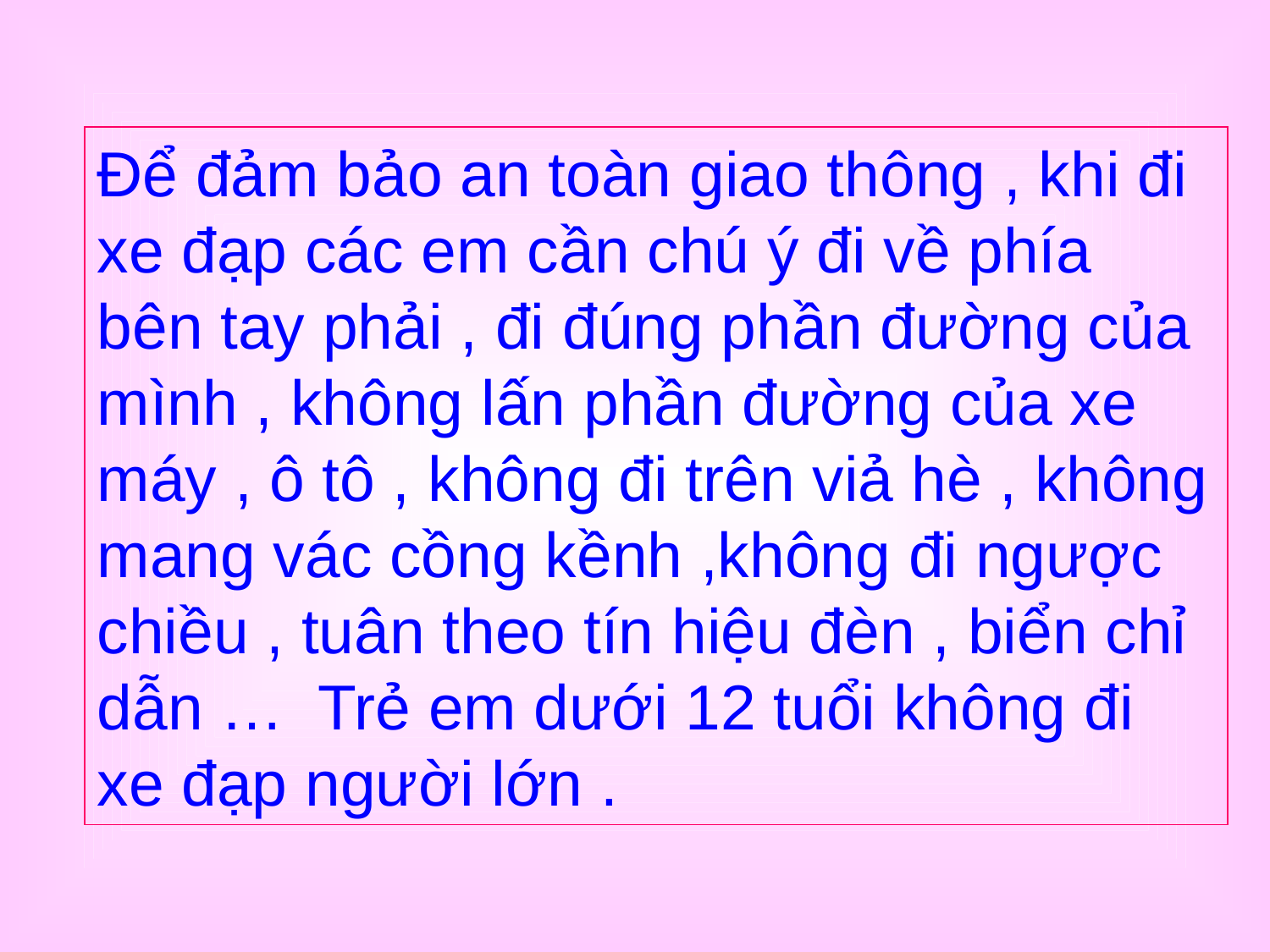

Để đảm bảo an toàn giao thông , khi đi xe đạp các em cần chú ý đi về phía bên tay phải , đi đúng phần đường của mình , không lấn phần đường của xe máy , ô tô , không đi trên viả hè , không mang vác cồng kềnh ,không đi ngược chiều , tuân theo tín hiệu đèn , biển chỉ dẫn …  Trẻ em dưới 12 tuổi không đi xe đạp người lớn .